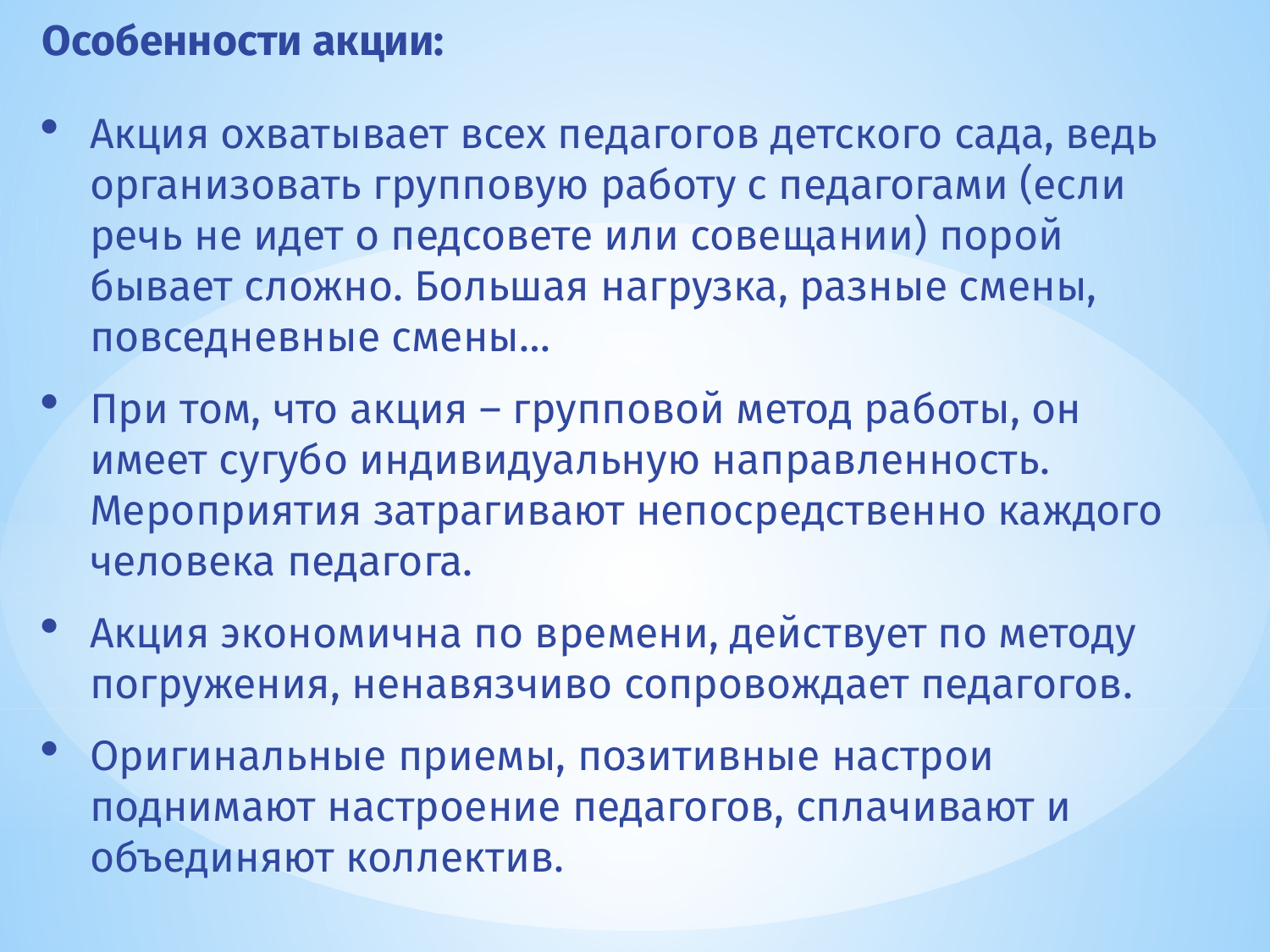

Особенности акции:
Акция охватывает всех педагогов детского сада, ведь организовать групповую работу с педагогами (если речь не идет о педсовете или совещании) порой бывает сложно. Большая нагрузка, разные смены, повседневные смены…
При том, что акция – групповой метод работы, он имеет сугубо индивидуальную направленность. Мероприятия затрагивают непосредственно каждого человека педагога.
Акция экономична по времени, действует по методу погружения, ненавязчиво сопровождает педагогов.
Оригинальные приемы, позитивные настрои поднимают настроение педагогов, сплачивают и  объединяют коллектив.